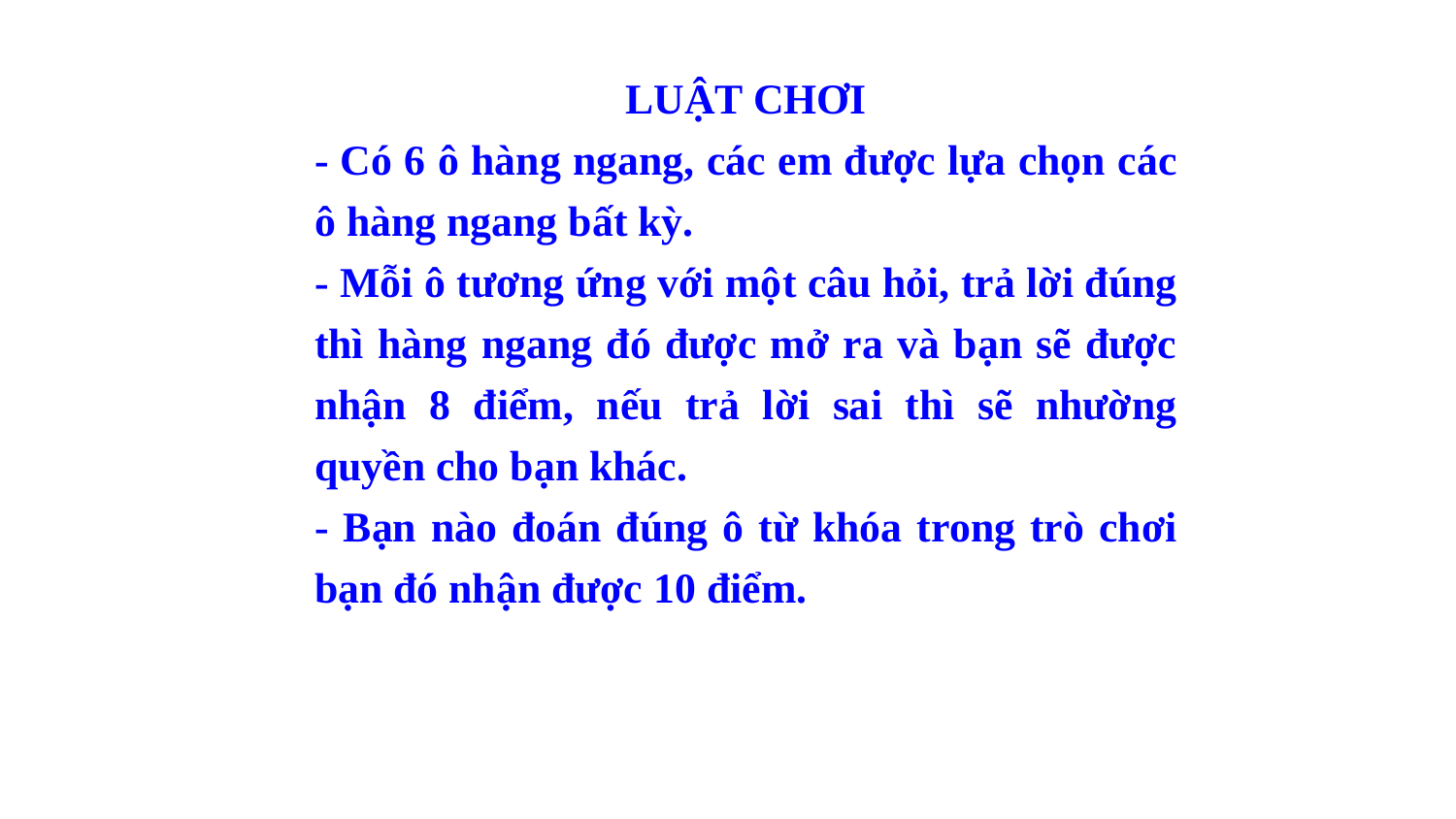

LUẬT CHƠI
- Có 6 ô hàng ngang, các em được lựa chọn các ô hàng ngang bất kỳ.
- Mỗi ô tương ứng với một câu hỏi, trả lời đúng thì hàng ngang đó được mở ra và bạn sẽ được nhận 8 điểm, nếu trả lời sai thì sẽ nhường quyền cho bạn khác.
- Bạn nào đoán đúng ô từ khóa trong trò chơi bạn đó nhận được 10 điểm.